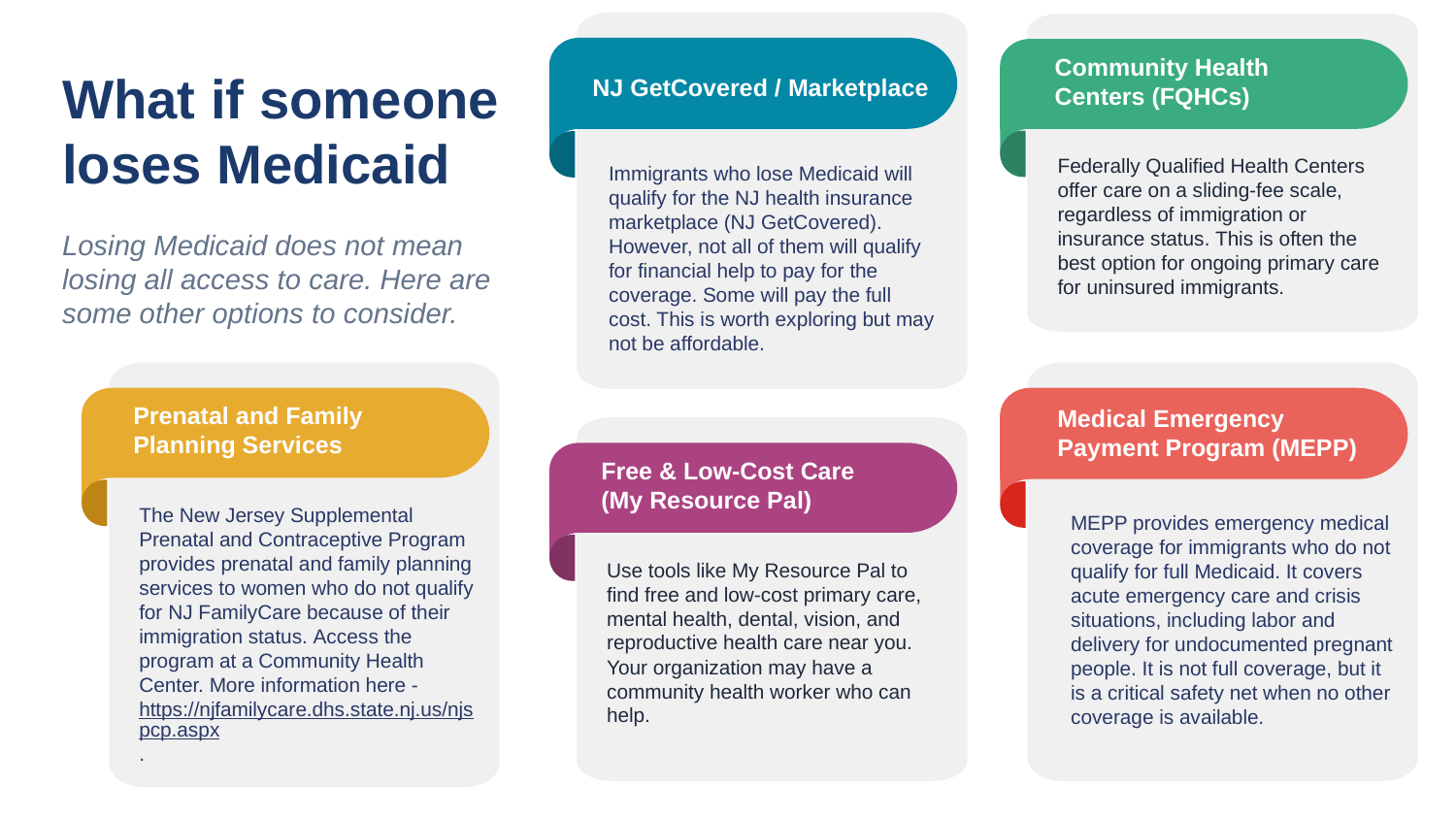

What if someone loses Medicaid

Community Health Centers (FQHCs)
NJ GetCovered / Marketplace

Federally Qualified Health Centers offer care on a sliding-fee scale, regardless of immigration or insurance status. This is often the best option for ongoing primary care for uninsured immigrants.
Immigrants who lose Medicaid will qualify for the NJ health insurance marketplace (NJ GetCovered). However, not all of them will qualify for financial help to pay for the coverage. Some will pay the full cost. This is worth exploring but may not be affordable.
Losing Medicaid does not mean losing all access to care. Here are some other options to consider.

Prenatal and Family Planning Services
Medical Emergency Payment Program (MEPP)

Free & Low-Cost Care (My Resource Pal)

The New Jersey Supplemental Prenatal and Contraceptive Program provides prenatal and family planning services to women who do not qualify for NJ FamilyCare because of their immigration status. Access the program at a Community Health Center. More information here - https://njfamilycare.dhs.state.nj.us/njspcp.aspx.
MEPP provides emergency medical coverage for immigrants who do not qualify for full Medicaid. It covers acute emergency care and crisis situations, including labor and delivery for undocumented pregnant people. It is not full coverage, but it is a critical safety net when no other coverage is available.

Use tools like My Resource Pal to find free and low-cost primary care, mental health, dental, vision, and reproductive health care near you. Your organization may have a community health worker who can help.